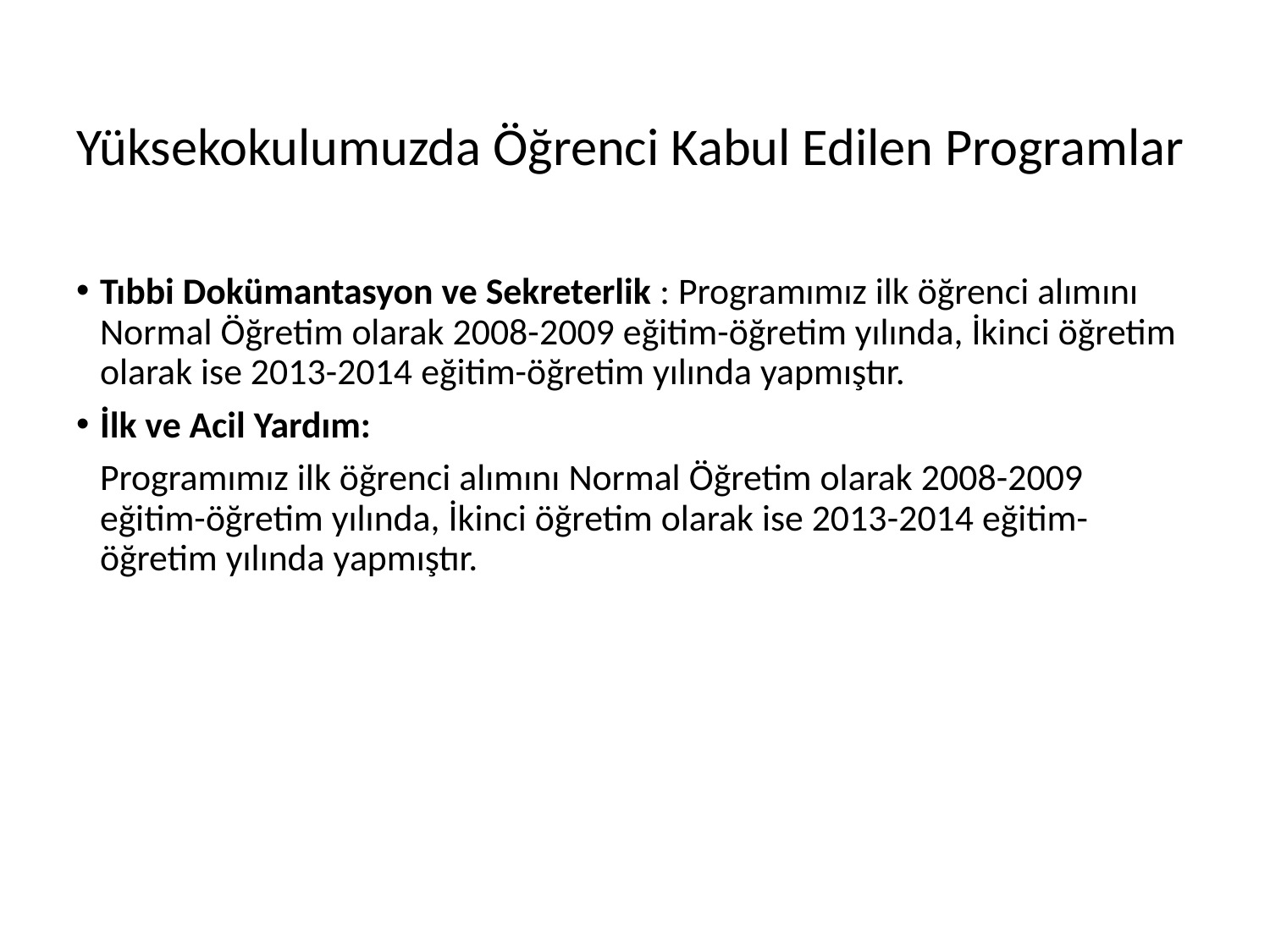

# Yüksekokulumuzda Öğrenci Kabul Edilen Programlar
Tıbbi Dokümantasyon ve Sekreterlik : Programımız ilk öğrenci alımını Normal Öğretim olarak 2008-2009 eğitim-öğretim yılında, İkinci öğretim olarak ise 2013-2014 eğitim-öğretim yılında yapmıştır.
İlk ve Acil Yardım:
	Programımız ilk öğrenci alımını Normal Öğretim olarak 2008-2009 eğitim-öğretim yılında, İkinci öğretim olarak ise 2013-2014 eğitim-öğretim yılında yapmıştır.